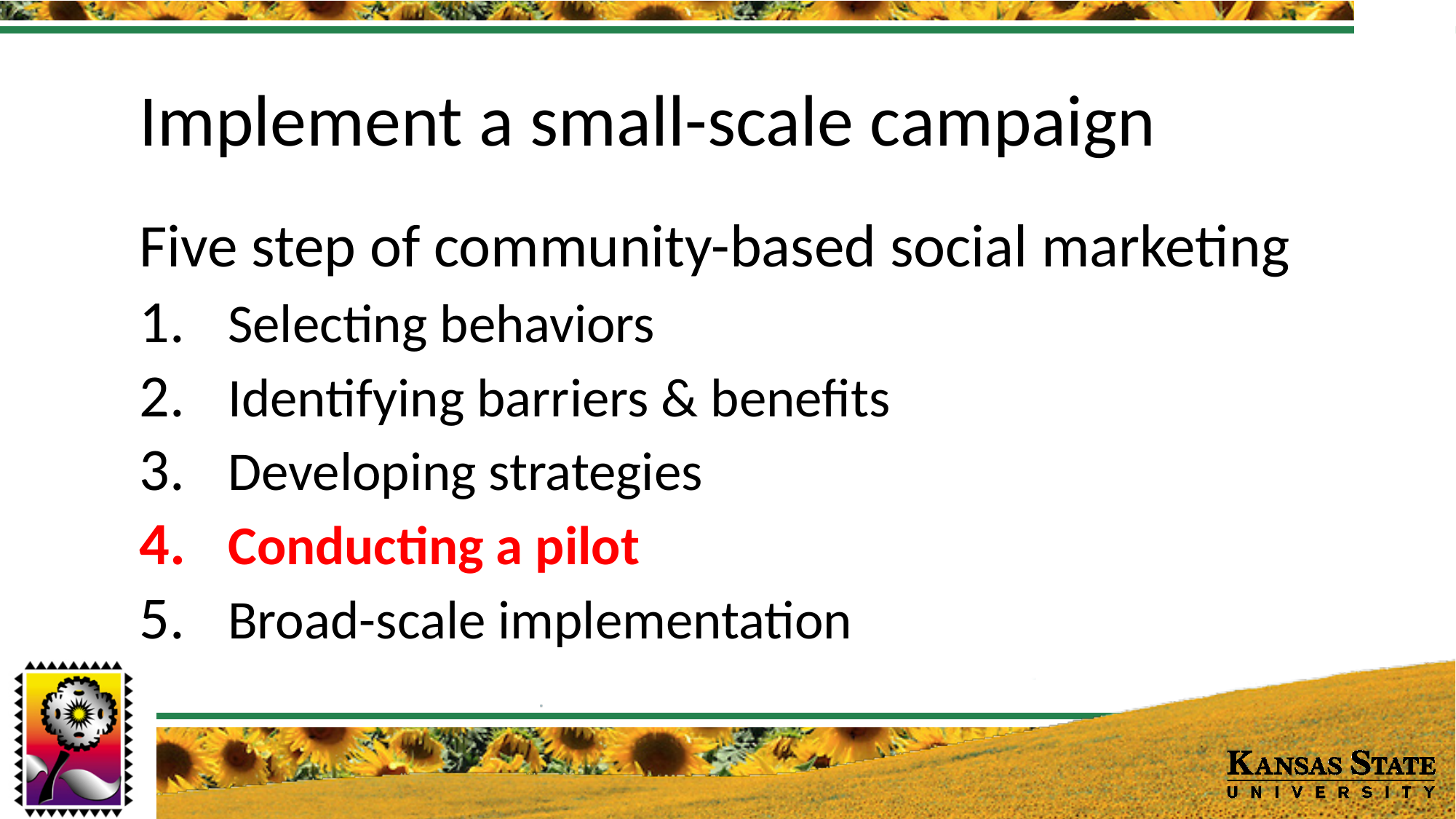

# Implement a small-scale campaign
Five step of community-based social marketing
Selecting behaviors
Identifying barriers & benefits
Developing strategies
Conducting a pilot
Broad-scale implementation